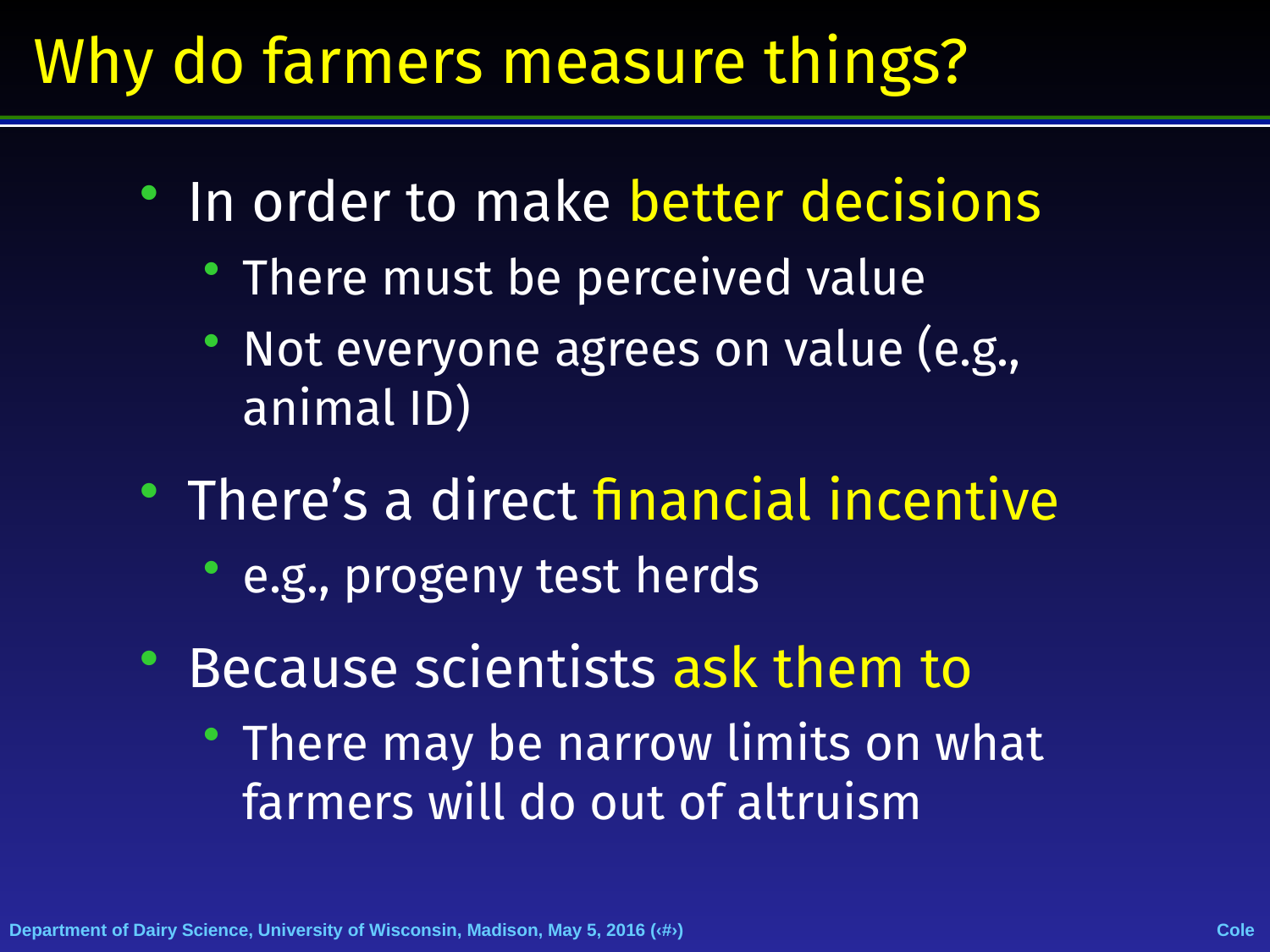

# Why do farmers measure things?
In order to make better decisions
There must be perceived value
Not everyone agrees on value (e.g., animal ID)
There’s a direct financial incentive
e.g., progeny test herds
Because scientists ask them to
There may be narrow limits on what farmers will do out of altruism